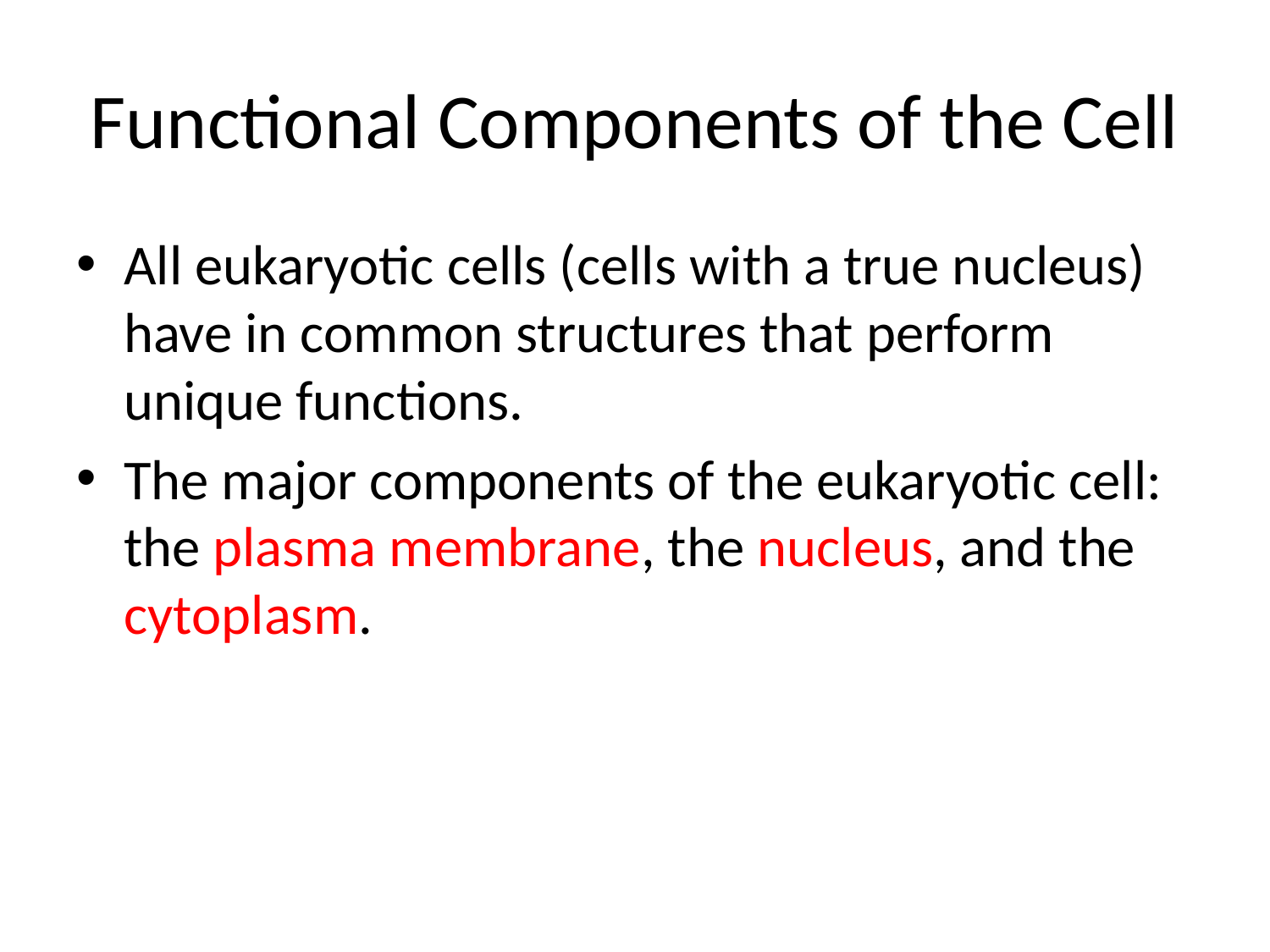

# Functional Components of the Cell
All eukaryotic cells (cells with a true nucleus) have in common structures that perform unique functions.
The major components of the eukaryotic cell: the plasma membrane, the nucleus, and the cytoplasm.